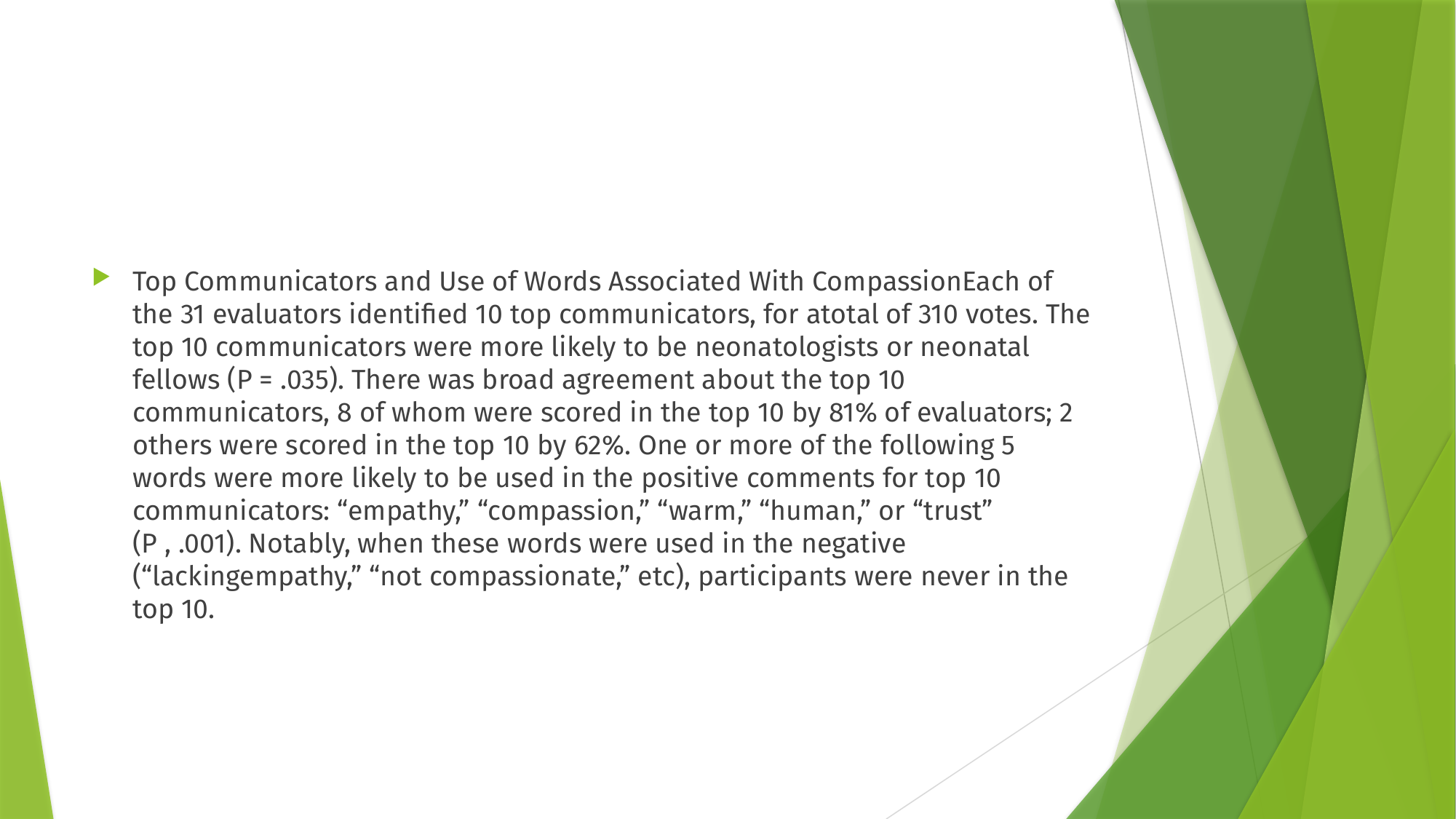

Top Communicators and Use of Words Associated With CompassionEach of the 31 evaluators identified 10 top communicators, for atotal of 310 votes. The top 10 communicators were more likely to be neonatologists or neonatal fellows (P = .035). There was broad agreement about the top 10 communicators, 8 of whom were scored in the top 10 by 81% of evaluators; 2 others were scored in the top 10 by 62%. One or more of the following 5 words were more likely to be used in the positive comments for top 10 communicators: “empathy,” “compassion,” “warm,” “human,” or “trust” (P , .001). Notably, when these words were used in the negative (“lackingempathy,” “not compassionate,” etc), participants were never in the top 10.